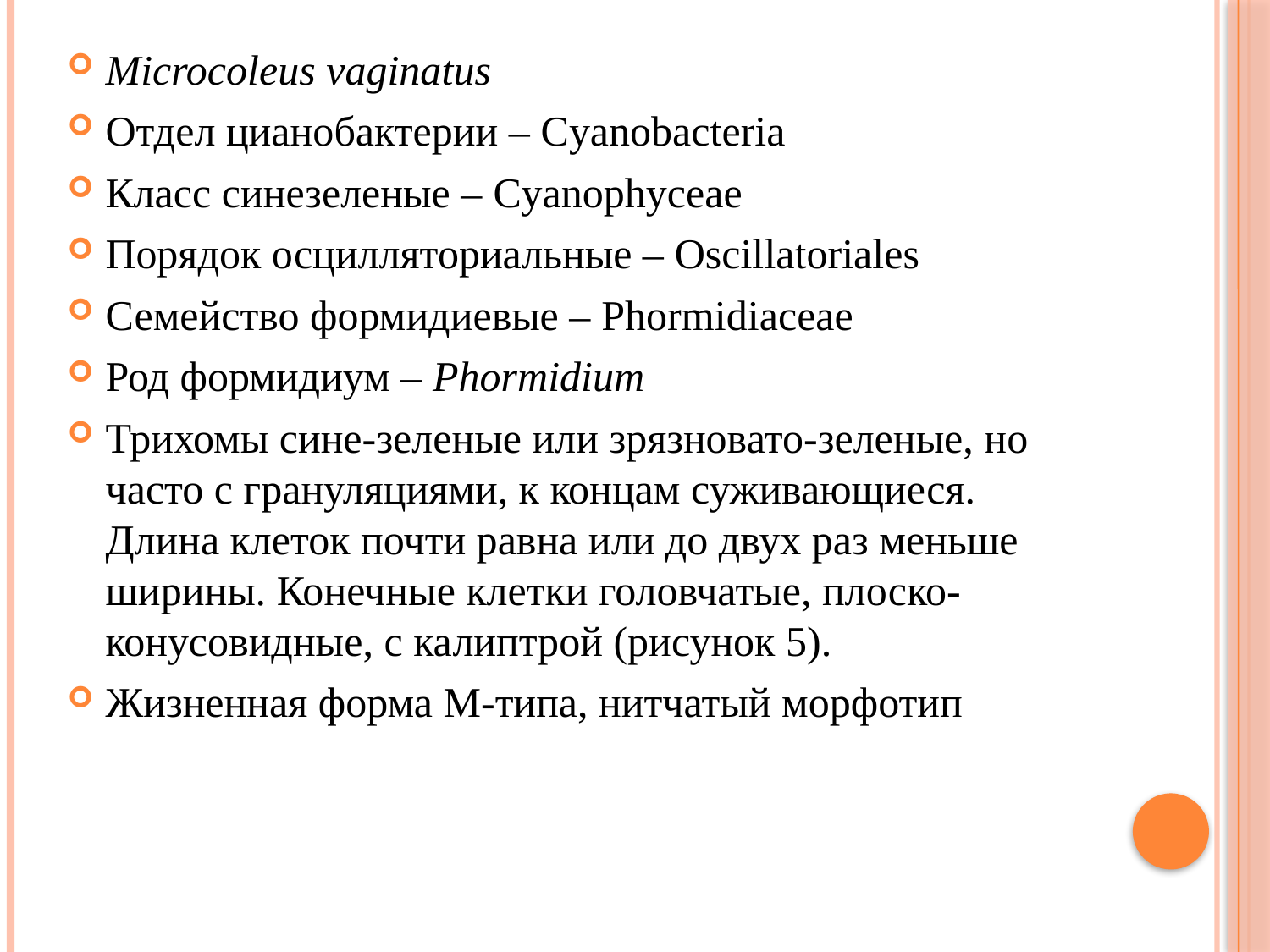

Microcoleus vaginatus
Отдел цианобактерии – Cyanobacteria
Класс синезеленые – Cyanophyceae
Порядок осцилляториальные – Oscillatoriales
Семейство формидиевые – Phormidiaceae
Род формидиум – Phormidium
Трихомы сине-зеленые или зрязновато-зеленые, но часто с грануляциями, к концам суживающиеся. Длина клеток почти равна или до двух раз меньше ширины. Конечные клетки головчатые, плоско-конусовидные, с калиптрой (рисунок 5).
Жизненная форма М-типа, нитчатый морфотип